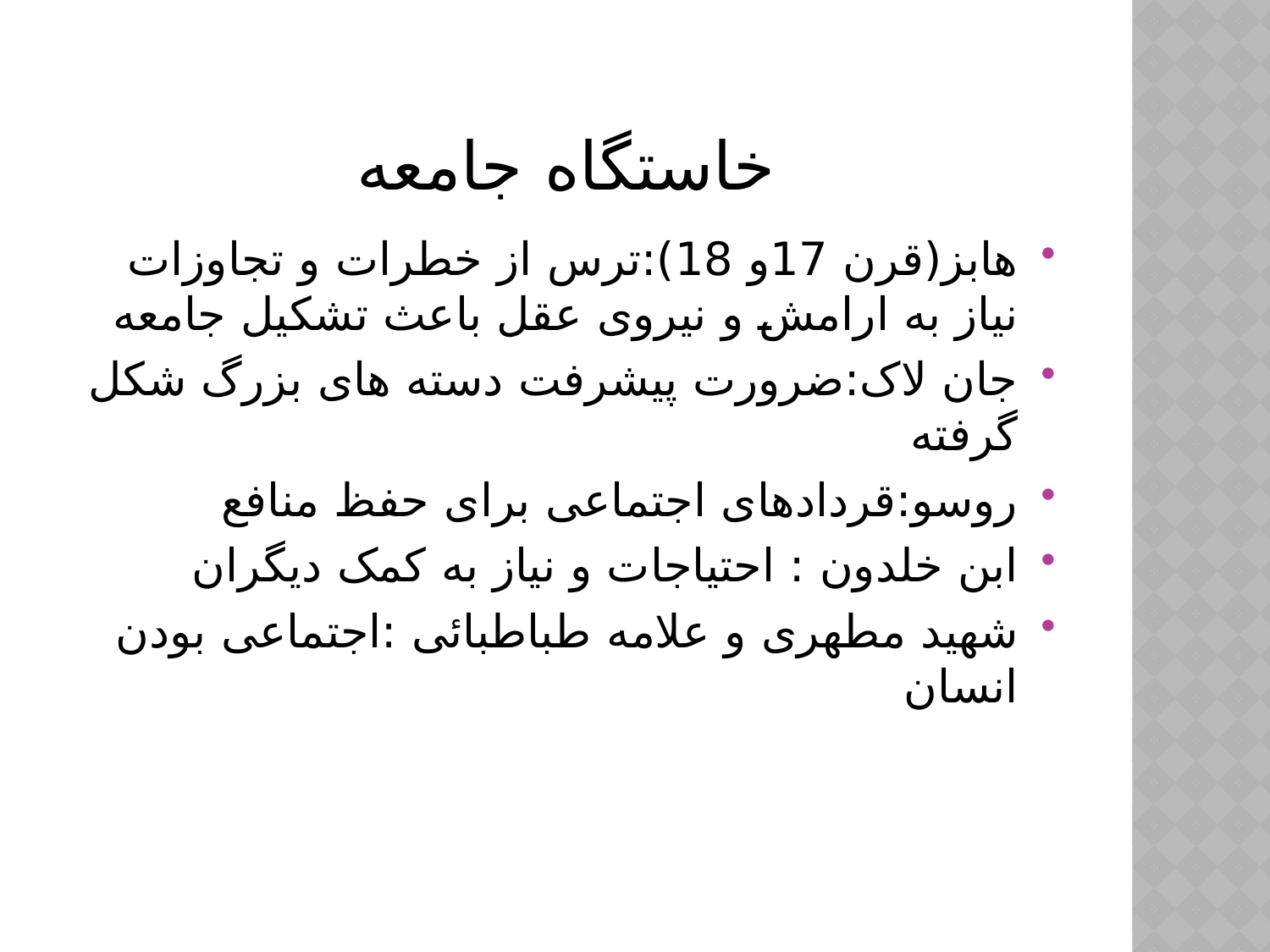

# خاستگاه جامعه
هابز(قرن 17و 18):ترس از خطرات و تجاوزات  نیاز به ارامش و نیروی عقل باعث تشکیل جامعه
جان لاک:ضرورت پیشرفت دسته های بزرگ شکل گرفته
روسو:قردادهای اجتماعی برای حفظ منافع
ابن خلدون : احتیاجات و نیاز به کمک دیگران
شهید مطهری و علامه طباطبائی :اجتماعی بودن انسان